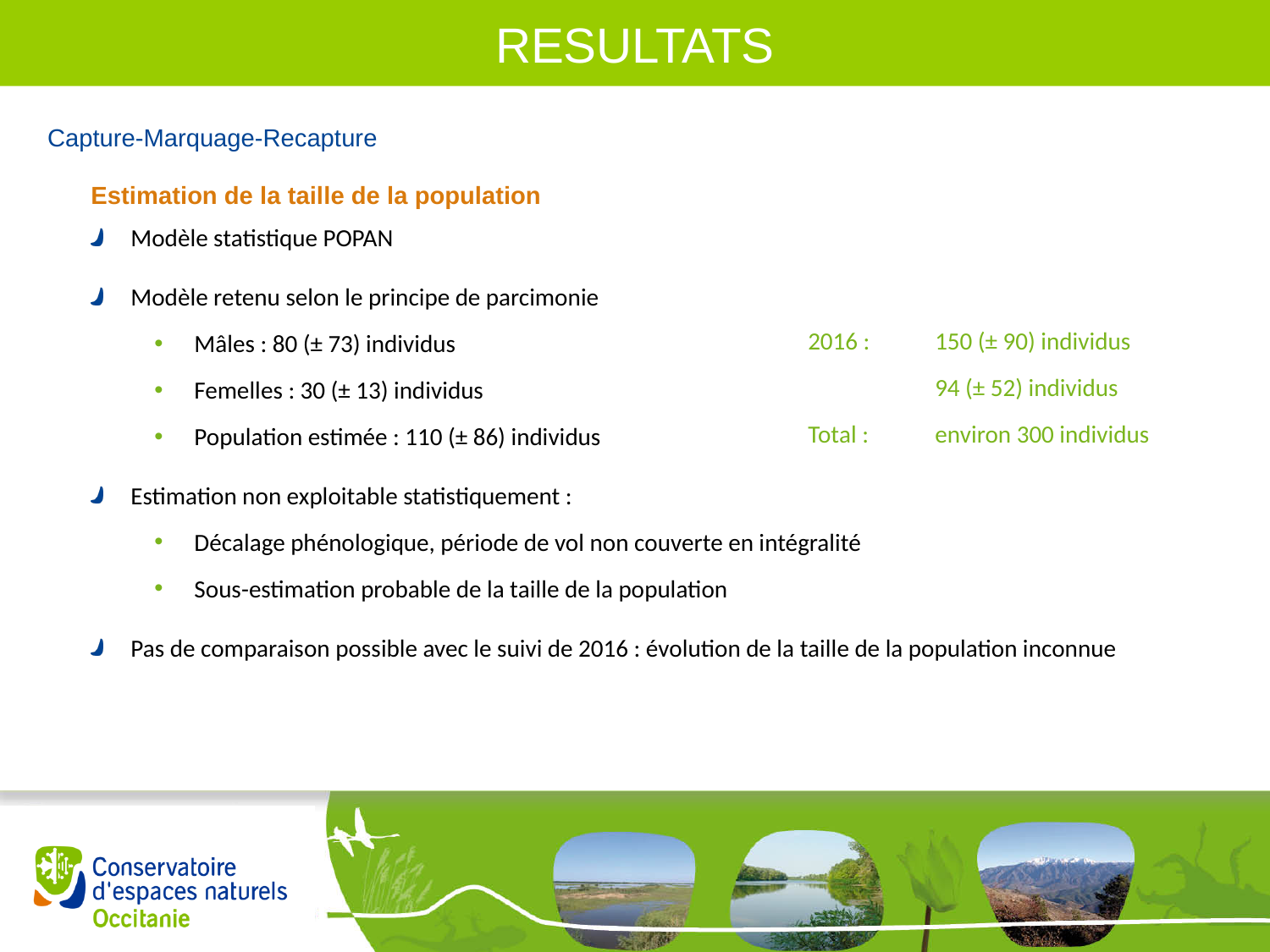

RESULTATS
Capture-Marquage-Recapture
Estimation de la taille de la population
Modèle statistique POPAN

Modèle retenu selon le principe de parcimonie

Mâles : 80 (± 73) individus

Femelles : 30 (± 13) individus

Population estimée : 110 (± 86) individus

Estimation non exploitable statistiquement :

Décalage phénologique, période de vol non couverte en intégralité

Sous-estimation probable de la taille de la population

Pas de comparaison possible avec le suivi de 2016 : évolution de la taille de la population inconnue
	2016 : 	150 (± 90) individus

		94 (± 52) individus

	Total : 	environ 300 individus